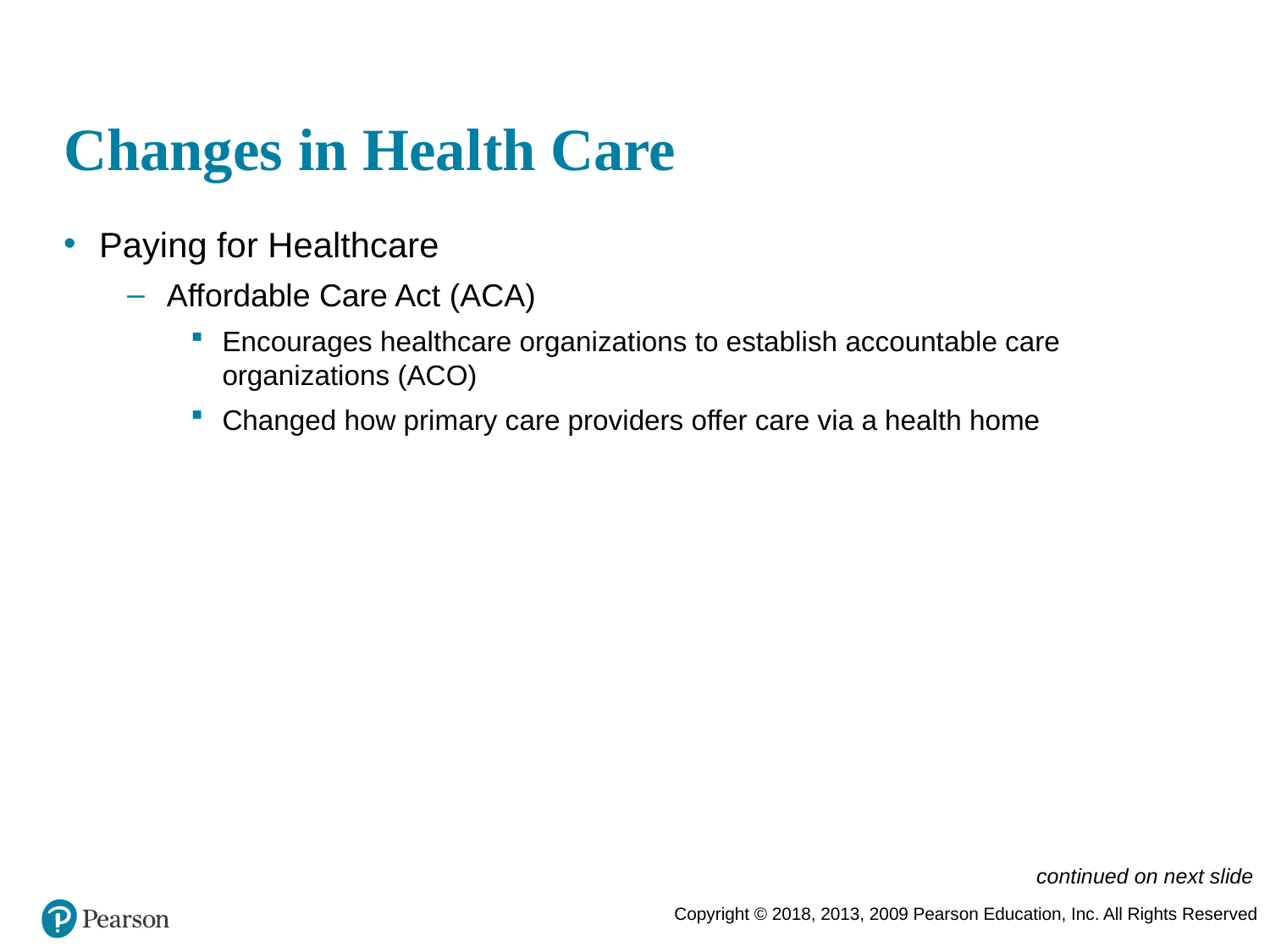

# Changes in Health Care
Paying for Healthcare
Affordable Care Act (ACA)
Encourages healthcare organizations to establish accountable care organizations (ACO)
Changed how primary care providers offer care via a health home
continued on next slide